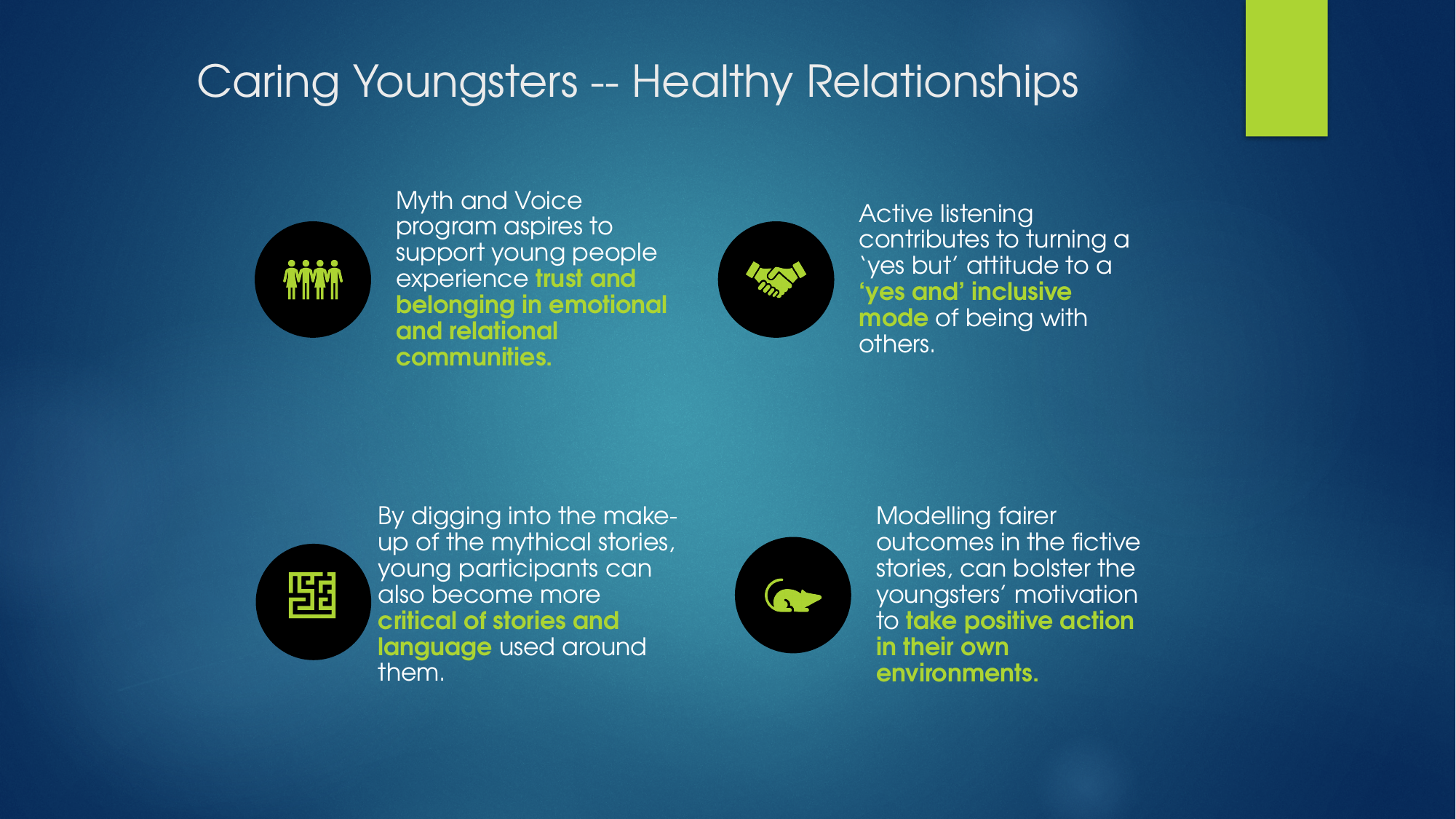

# Caring Youngsters -- Healthy Relationships
Myth and Voice program aspires to support young people experience trust and belonging in emotional and relational communities.
Active listening contributes to turning a ‘yes but’ attitude to a ‘yes and’ inclusive mode of being with others.
By digging into the make-up of the mythical stories, young participants can also become more critical of stories and language used around them.
Modelling fairer outcomes in the fictive stories, can bolster the youngsters’ motivation to take positive action in their own environments.